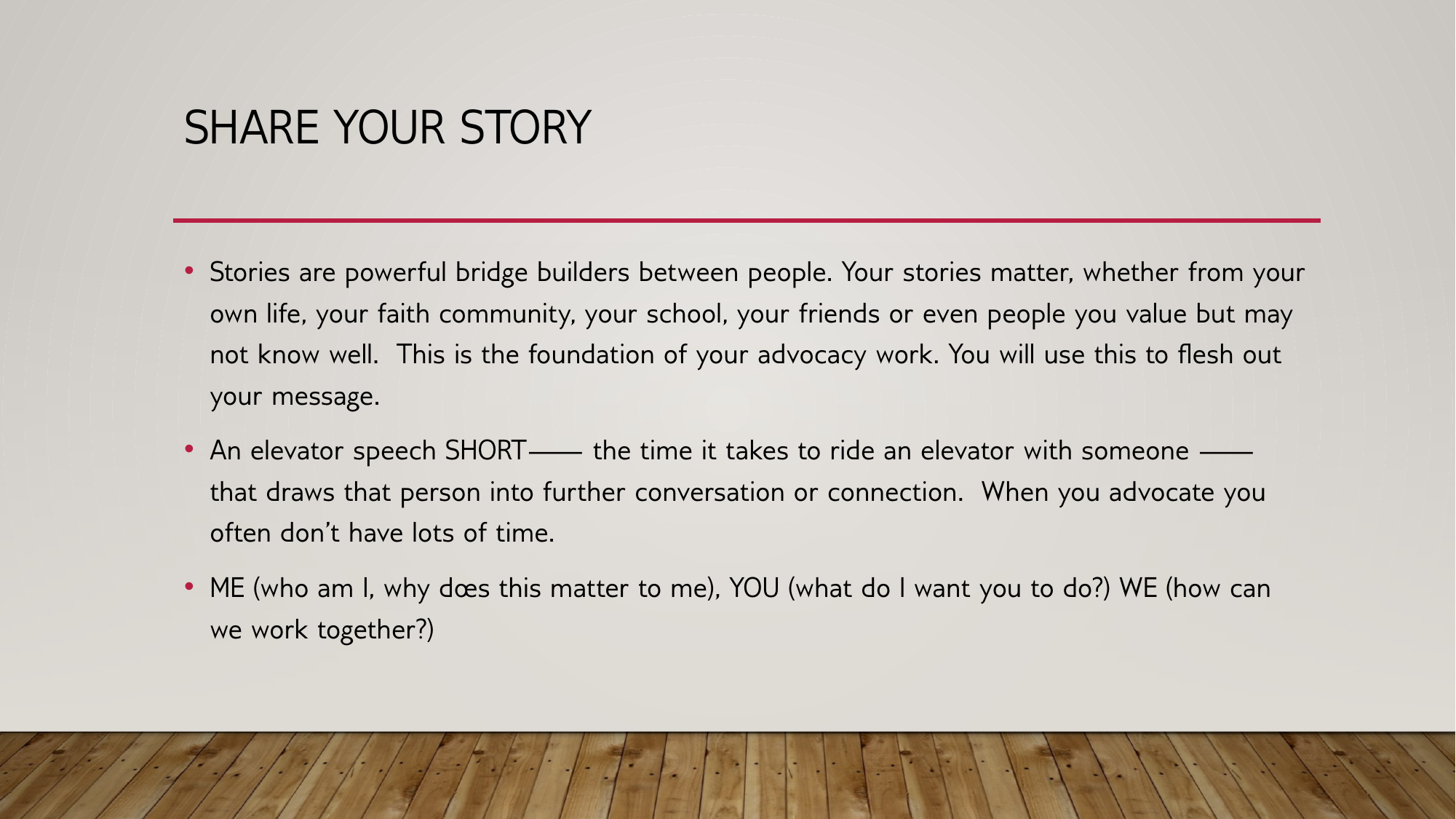

# SHARE YOUR STORY
Stories are powerful bridge builders between people. Your stories matter, whether from your own life, your faith community, your school, your friends or even people you value but may not know well.  This is the foundation of your advocacy work. You will use this to flesh out your message.
An elevator speech SHORT― the time it takes to ride an elevator with someone ― that draws that person into further conversation or connection.  When you advocate you often don’t have lots of time.
ME (who am I, why does this matter to me), YOU (what do I want you to do?) WE (how can we work together?)